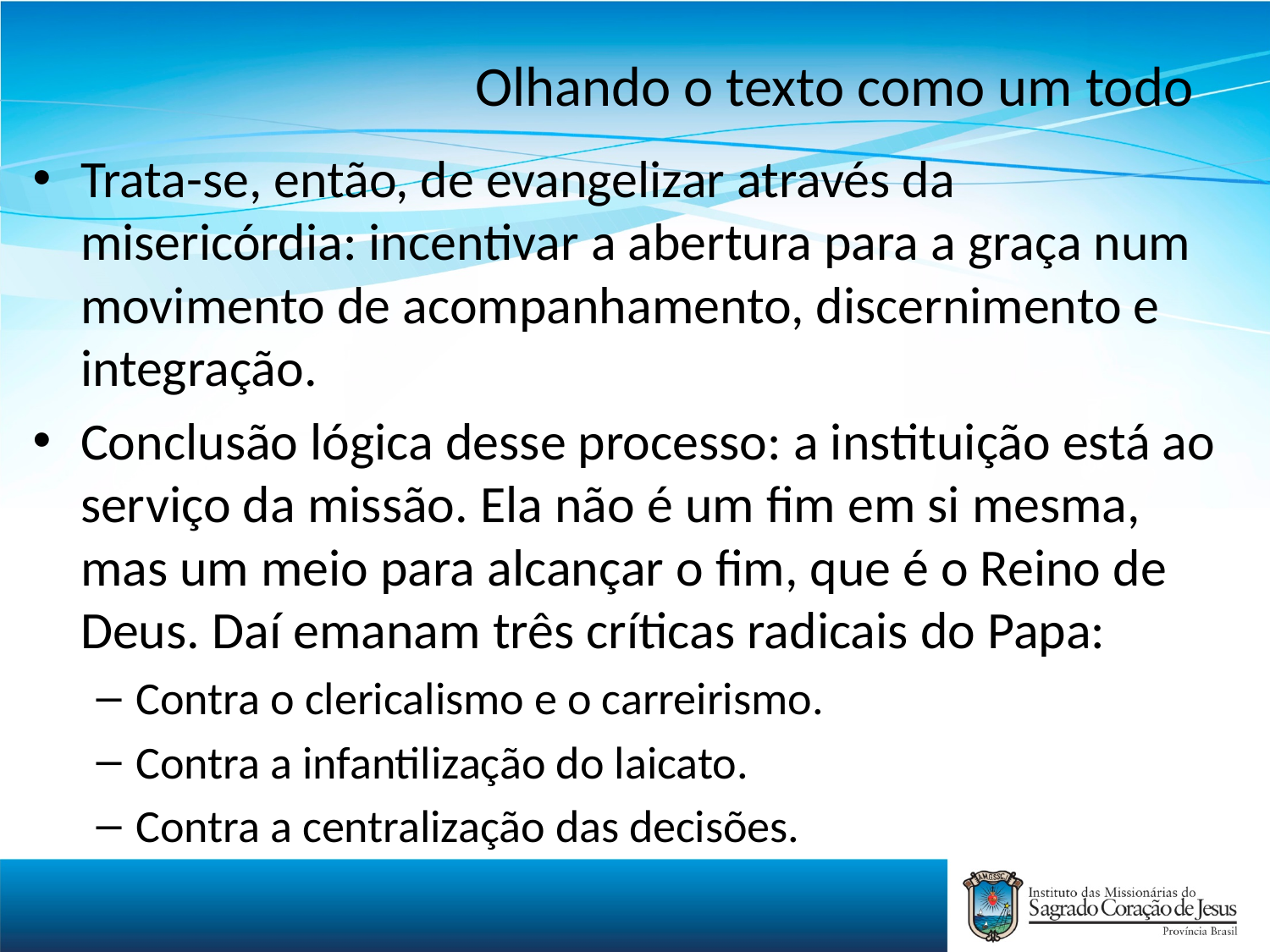

# Olhando o texto como um todo
Trata-se, então, de evangelizar através da misericórdia: incentivar a abertura para a graça num movimento de acompanhamento, discernimento e integração.
Conclusão lógica desse processo: a instituição está ao serviço da missão. Ela não é um fim em si mesma, mas um meio para alcançar o fim, que é o Reino de Deus. Daí emanam três críticas radicais do Papa:
Contra o clericalismo e o carreirismo.
Contra a infantilização do laicato.
Contra a centralização das decisões.